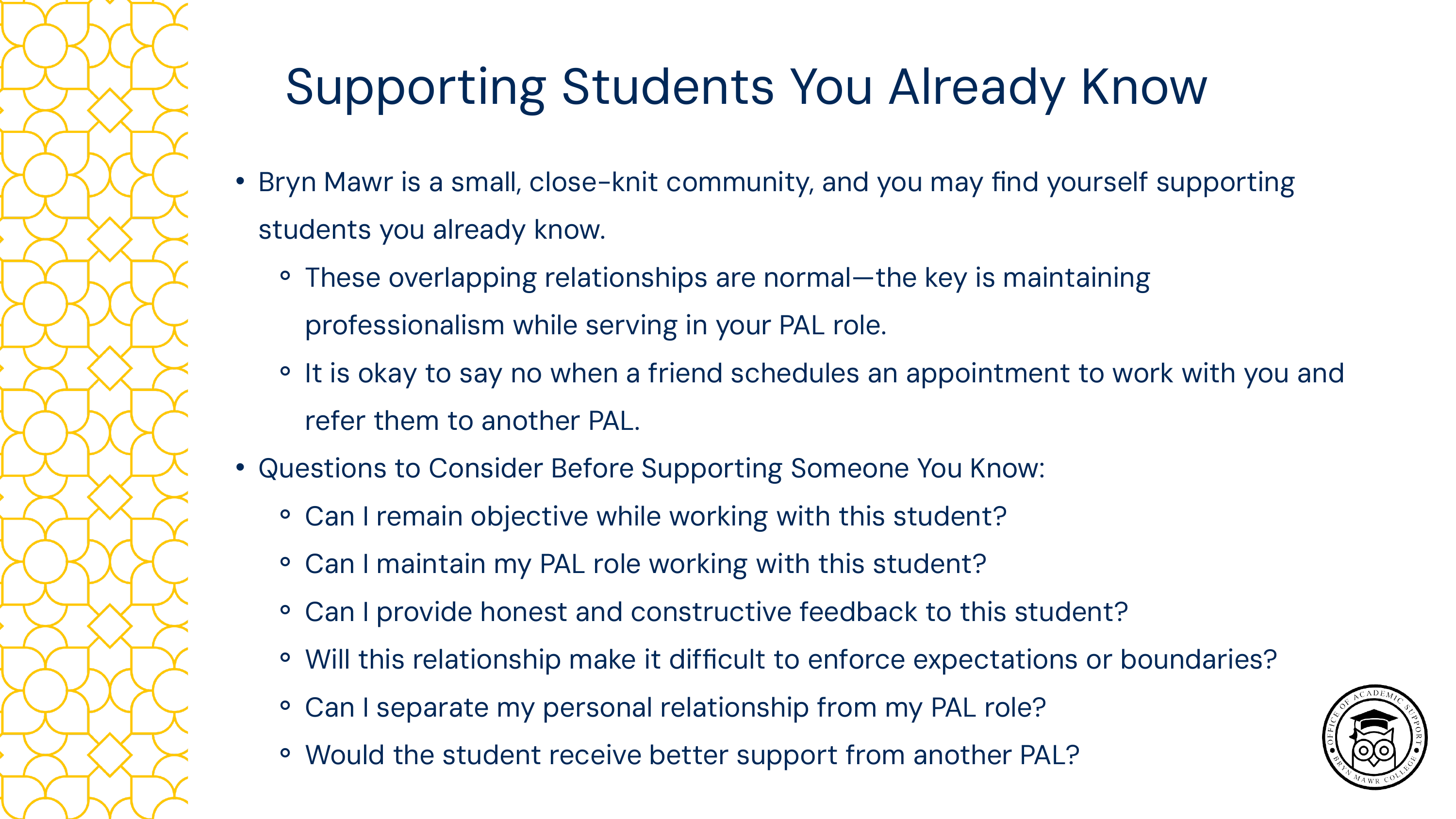

Supporting Students You Already Know
Bryn Mawr is a small, close-knit community, and you may find yourself supporting students you already know.
These overlapping relationships are normal—the key is maintaining professionalism while serving in your PAL role.
It is okay to say no when a friend schedules an appointment to work with you and refer them to another PAL.
Questions to Consider Before Supporting Someone You Know:
Can I remain objective while working with this student?
Can I maintain my PAL role working with this student?
Can I provide honest and constructive feedback to this student?
Will this relationship make it difficult to enforce expectations or boundaries?
Can I separate my personal relationship from my PAL role?
Would the student receive better support from another PAL?